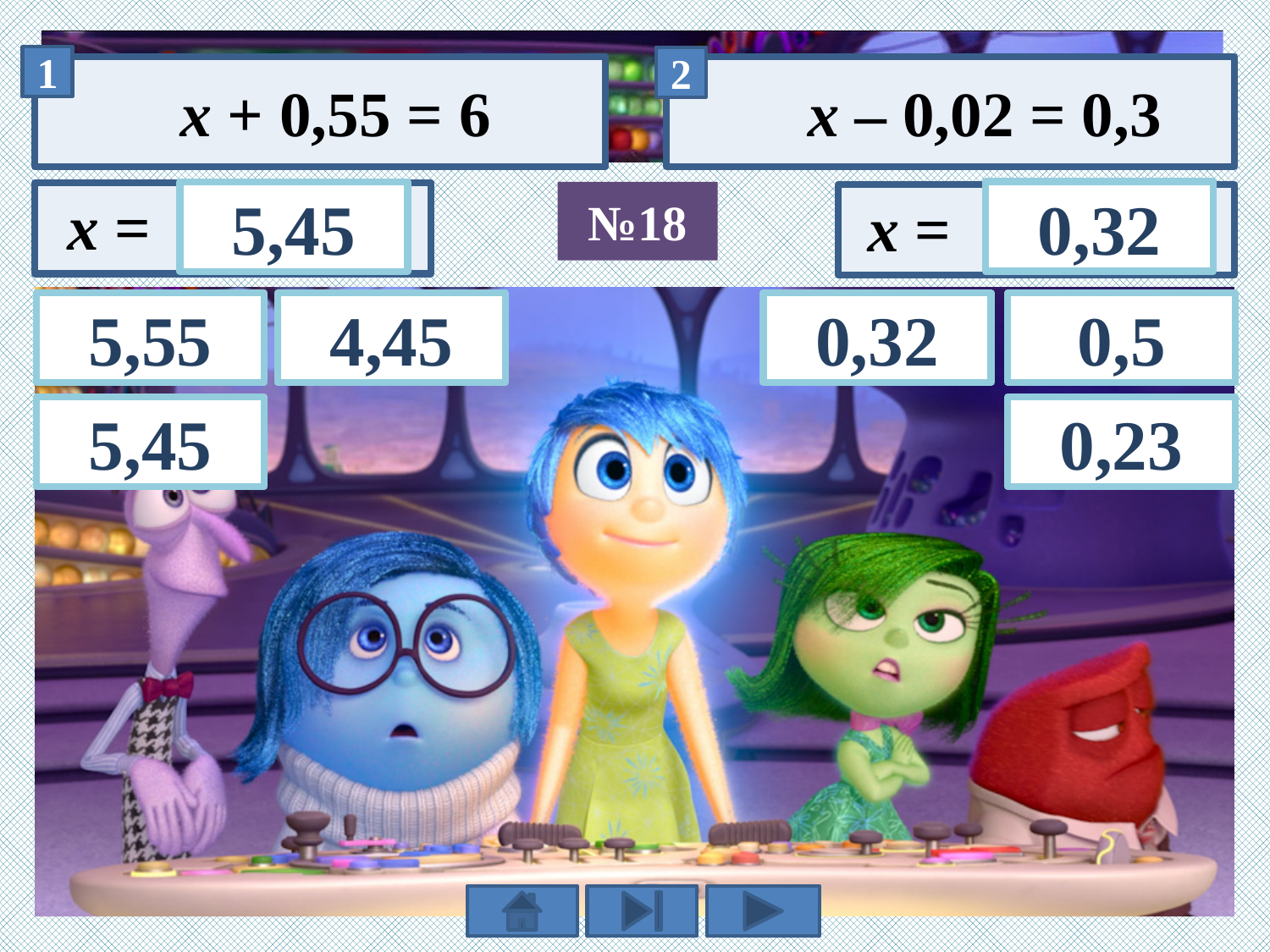

х + 0,55 = 6
х – 0,02 = 0,3
0,32
5,45
№18
4,45
0,5
5,55
0,32
0,23
5,45